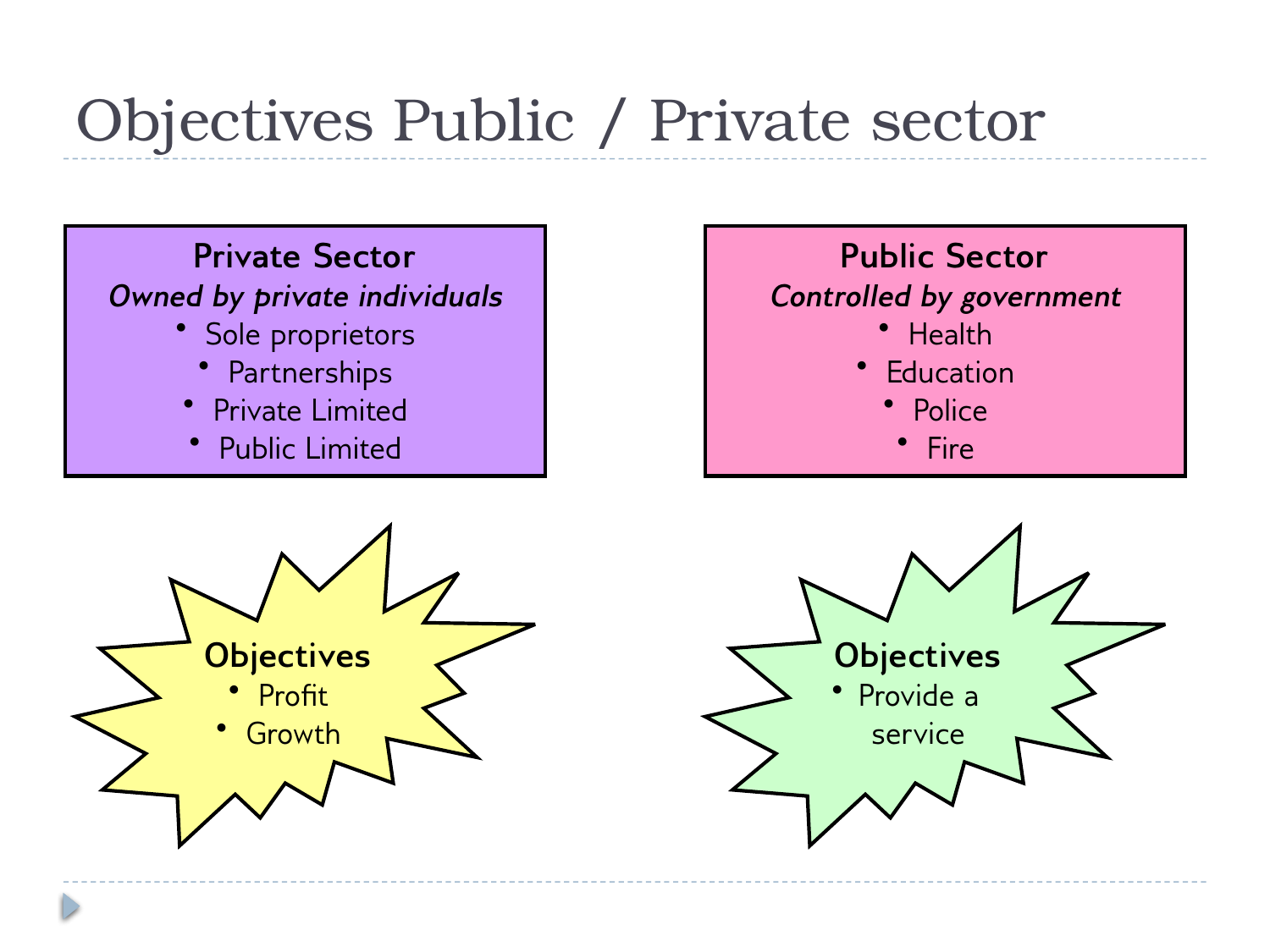

# Objectives Public / Private sector
Private Sector
Owned by private individuals
Sole proprietors
Partnerships
Private Limited
Public Limited
Public Sector
Controlled by government
Health
Education
Police
Fire
Objectives
Profit
Growth
Objectives
Provide a
service